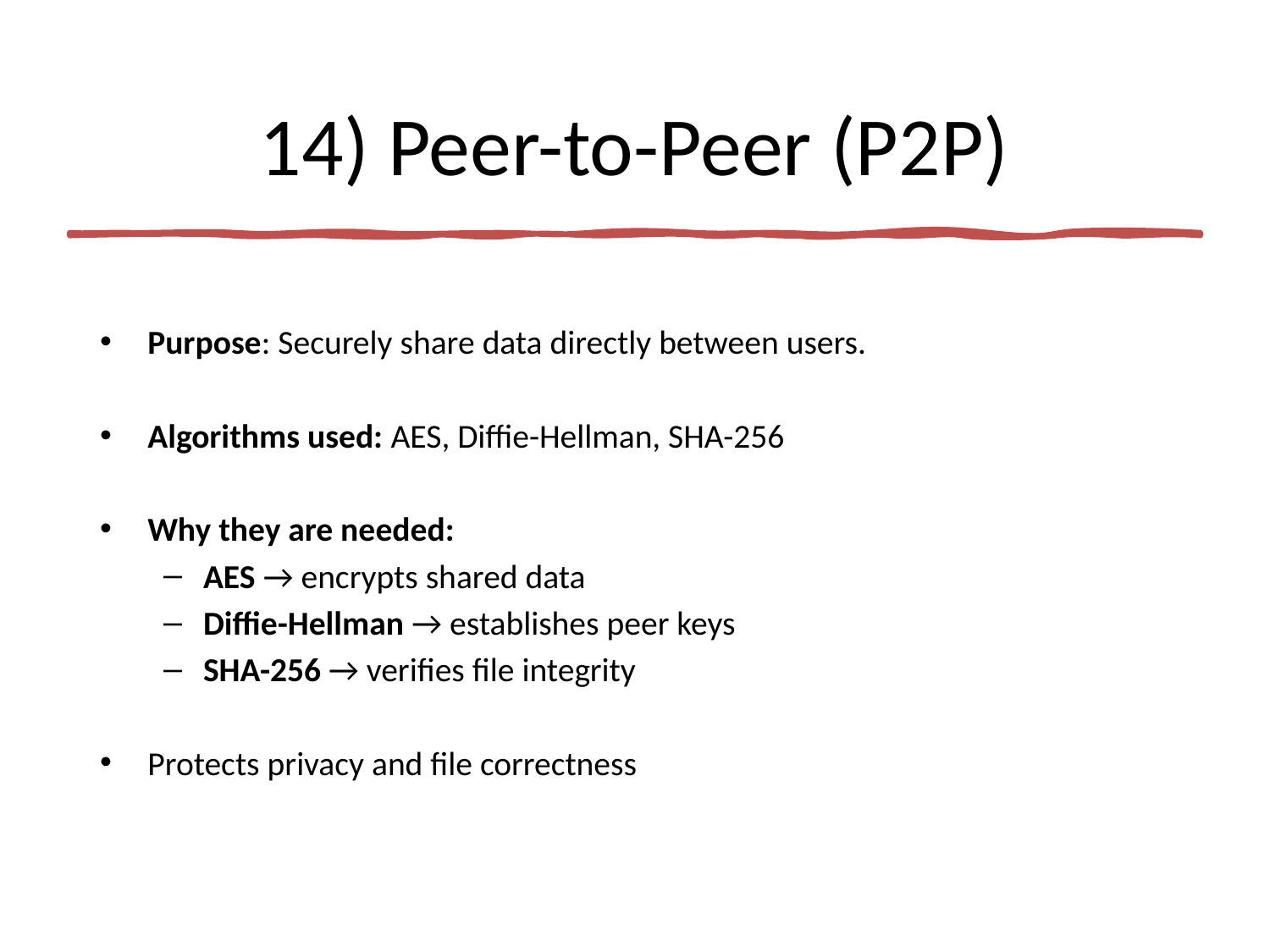

# 14) Peer-to-Peer (P2P)

Purpose: Securely share data directly between users.

Algorithms used: AES, Diffie-Hellman, SHA-256

Why they are needed:
AES → encrypts shared data
Diffie-Hellman → establishes peer keys
SHA-256 → verifies file integrity

Protects privacy and file correctness